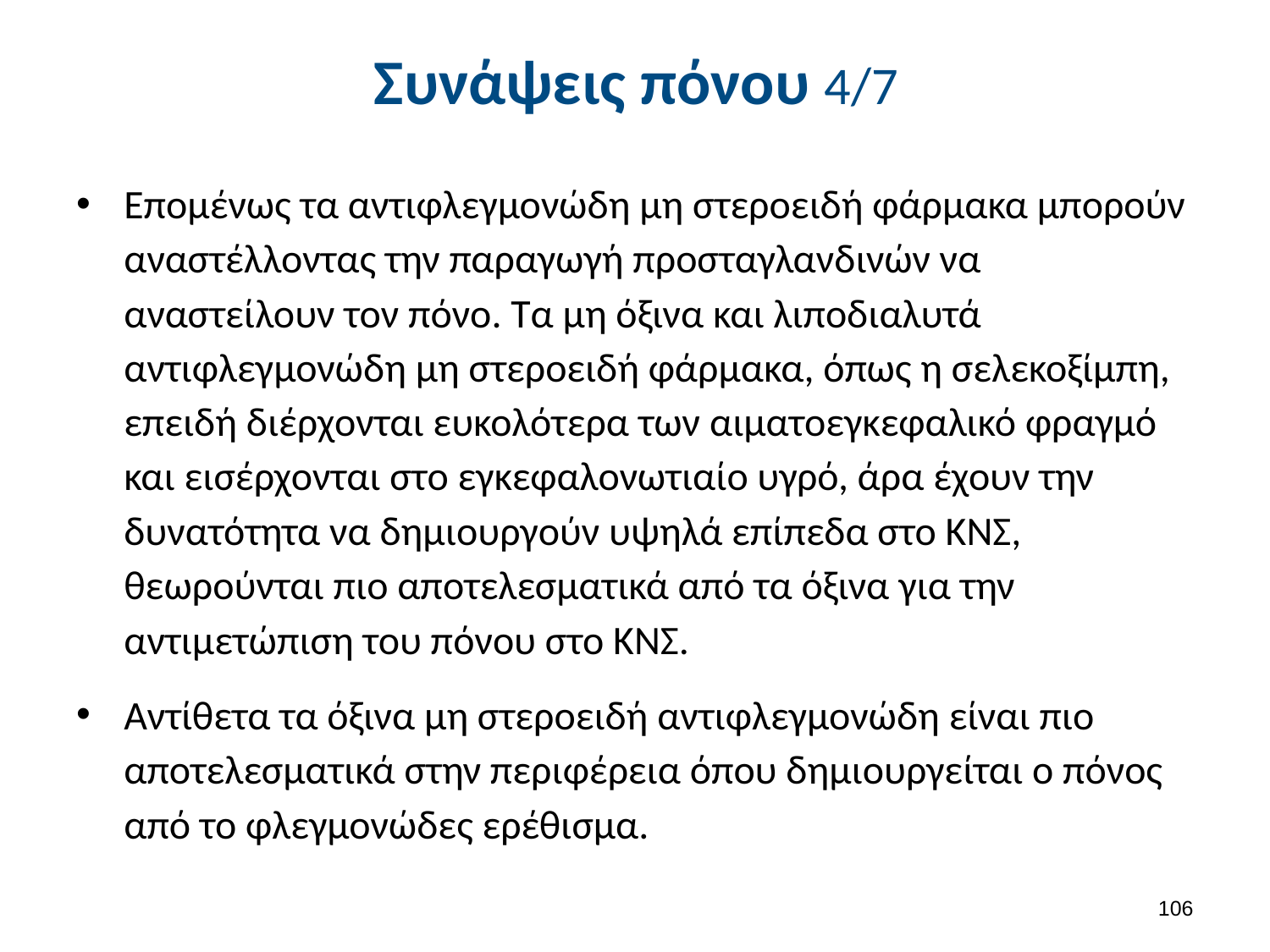

# Συνάψεις πόνου 4/7
Επομένως τα αντιφλεγμονώδη μη στεροειδή φάρμακα μπορούν αναστέλλοντας την παραγωγή προσταγλανδινών να αναστείλουν τον πόνο. Τα μη όξινα και λιποδιαλυτά αντιφλεγμονώδη μη στεροειδή φάρμακα, όπως η σελεκοξίμπη, επειδή διέρχονται ευκολότερα των αιματοεγκεφαλικό φραγμό και εισέρχονται στο εγκεφαλονωτιαίο υγρό, άρα έχουν την δυνατότητα να δημιουργούν υψηλά επίπεδα στο ΚΝΣ, θεωρούνται πιο αποτελεσματικά από τα όξινα για την αντιμετώπιση του πόνου στο ΚΝΣ.
Αντίθετα τα όξινα μη στεροειδή αντιφλεγμονώδη είναι πιο αποτελεσματικά στην περιφέρεια όπου δημιουργείται ο πόνος από το φλεγμονώδες ερέθισμα.
106